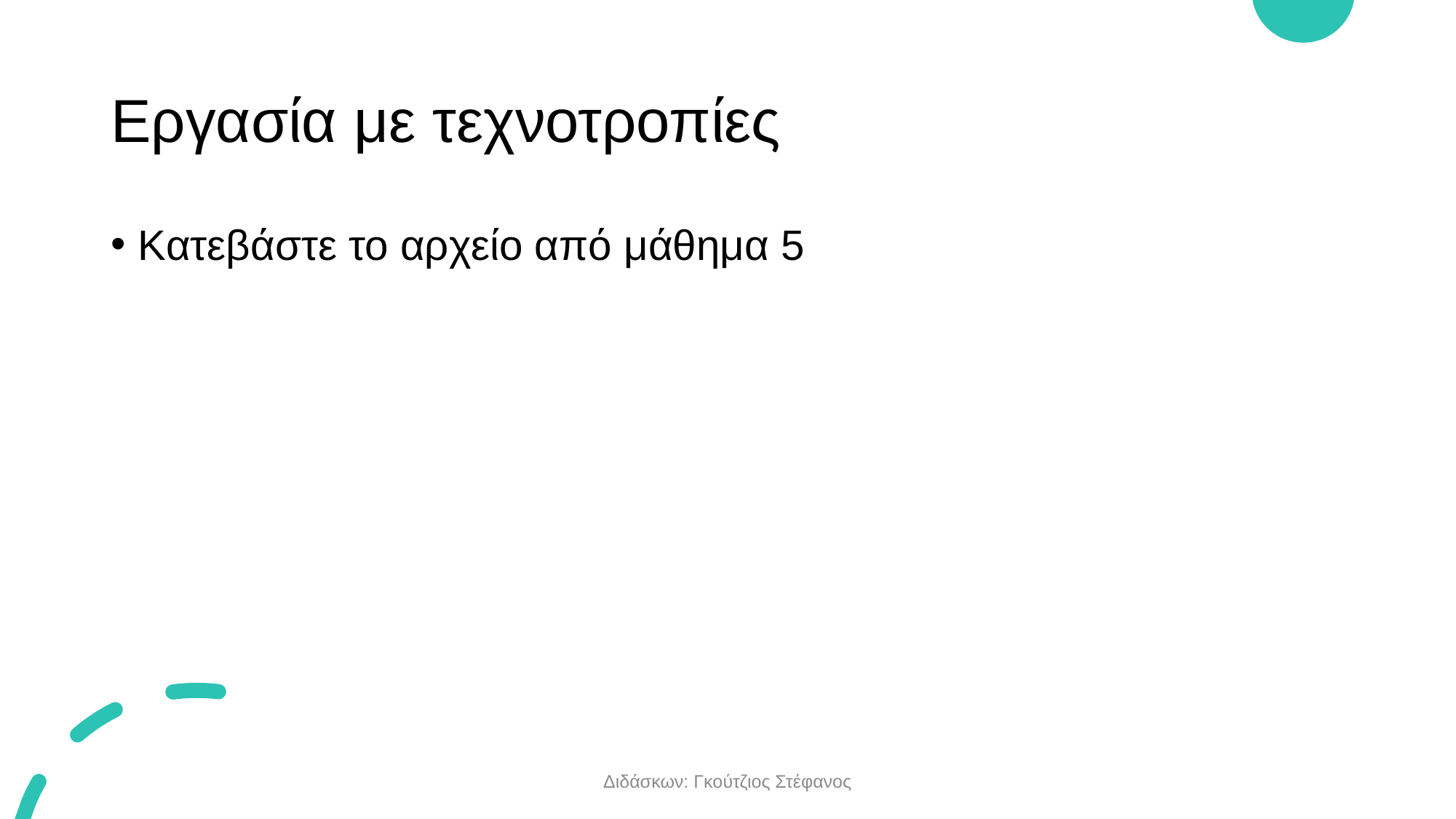

# Εργασία με τεχνοτροπίες
Κατεβάστε το αρχείο από μάθημα 5
Διδάσκων: Γκούτζιος Στέφανος